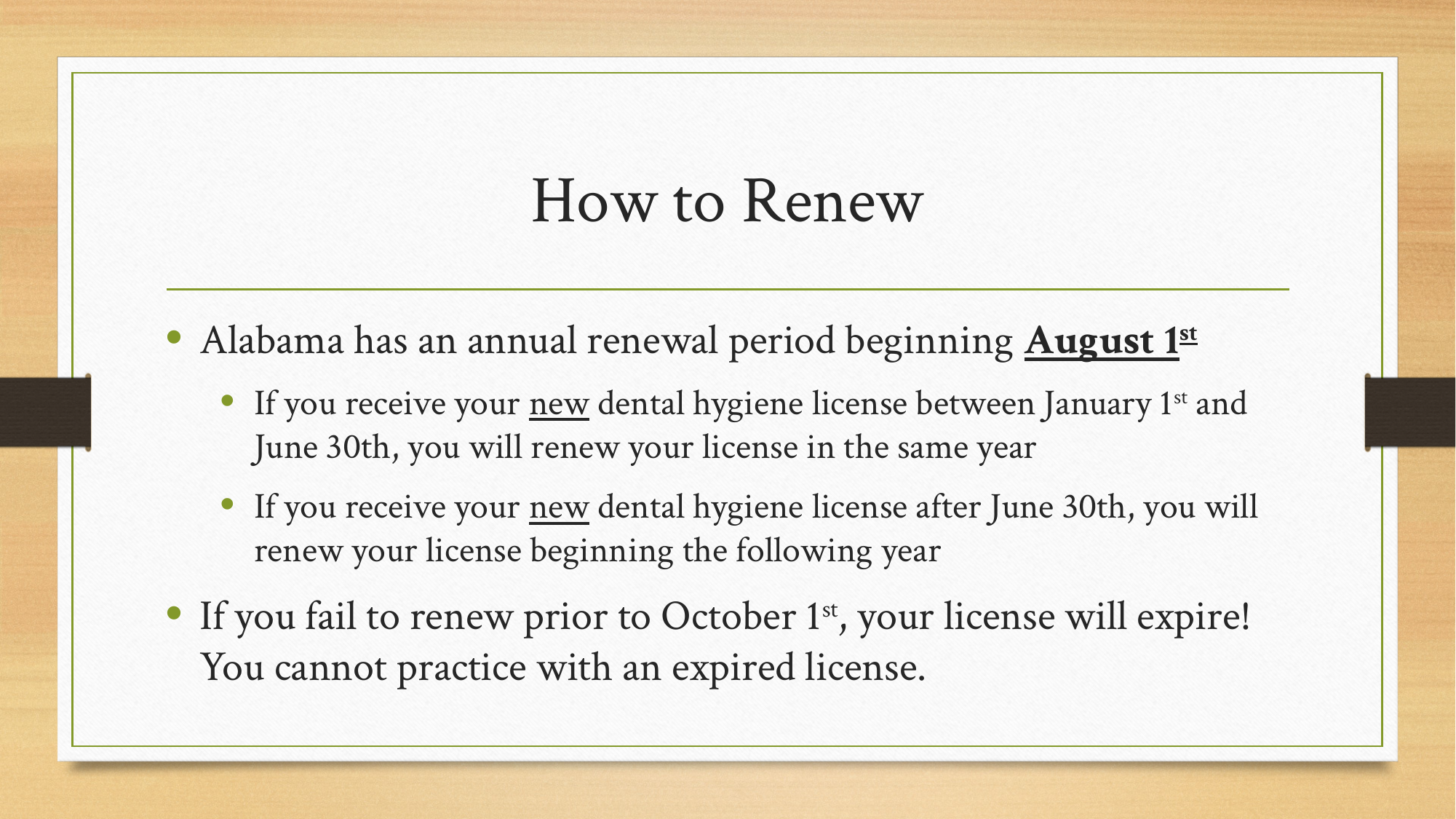

# How to Renew
Alabama has an annual renewal period beginning August 1st
If you receive your new dental hygiene license between January 1st and June 30th, you will renew your license in the same year
If you receive your new dental hygiene license after June 30th, you will renew your license beginning the following year
If you fail to renew prior to October 1st, your license will expire!  You cannot practice with an expired license.